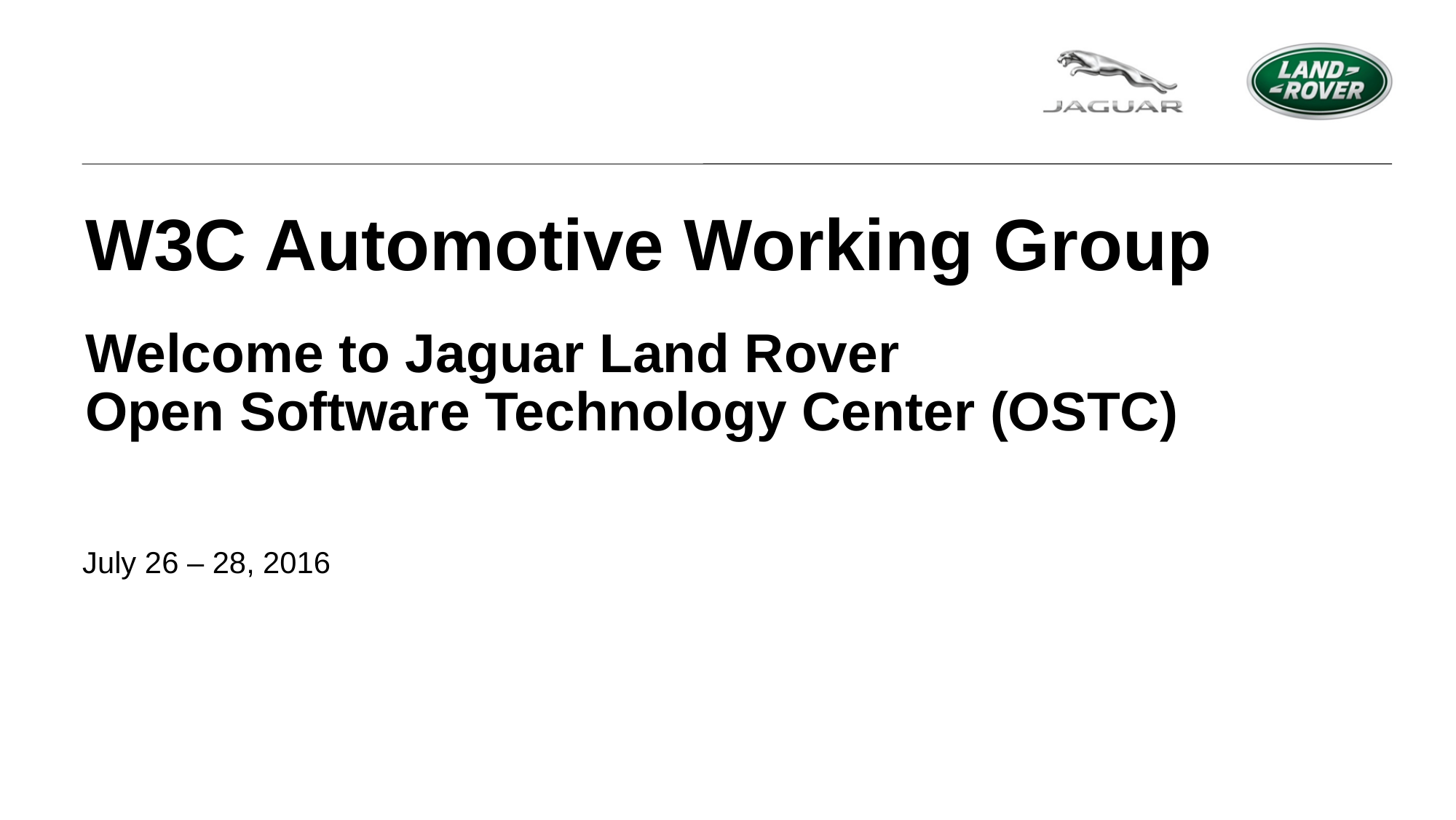

W3C Automotive Working Group

Welcome to Jaguar Land Rover
Open Software Technology Center (OSTC)

July 26 – 28, 2016